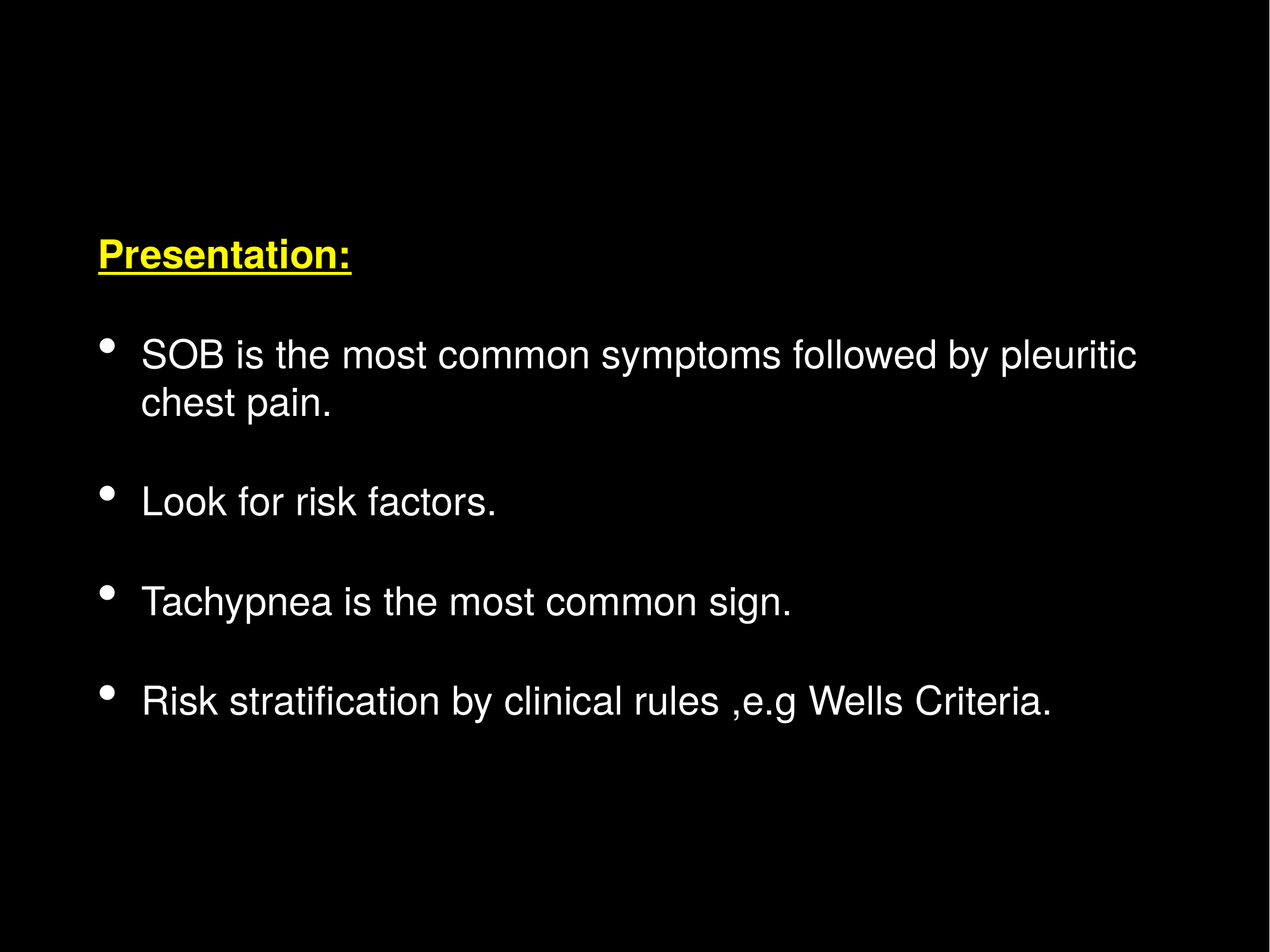

Presentation:
SOB is the most common symptoms followed by pleuritic chest pain.
Look for risk factors.
Tachypnea is the most common sign.
Risk stratification by clinical rules ,e.g Wells Criteria.